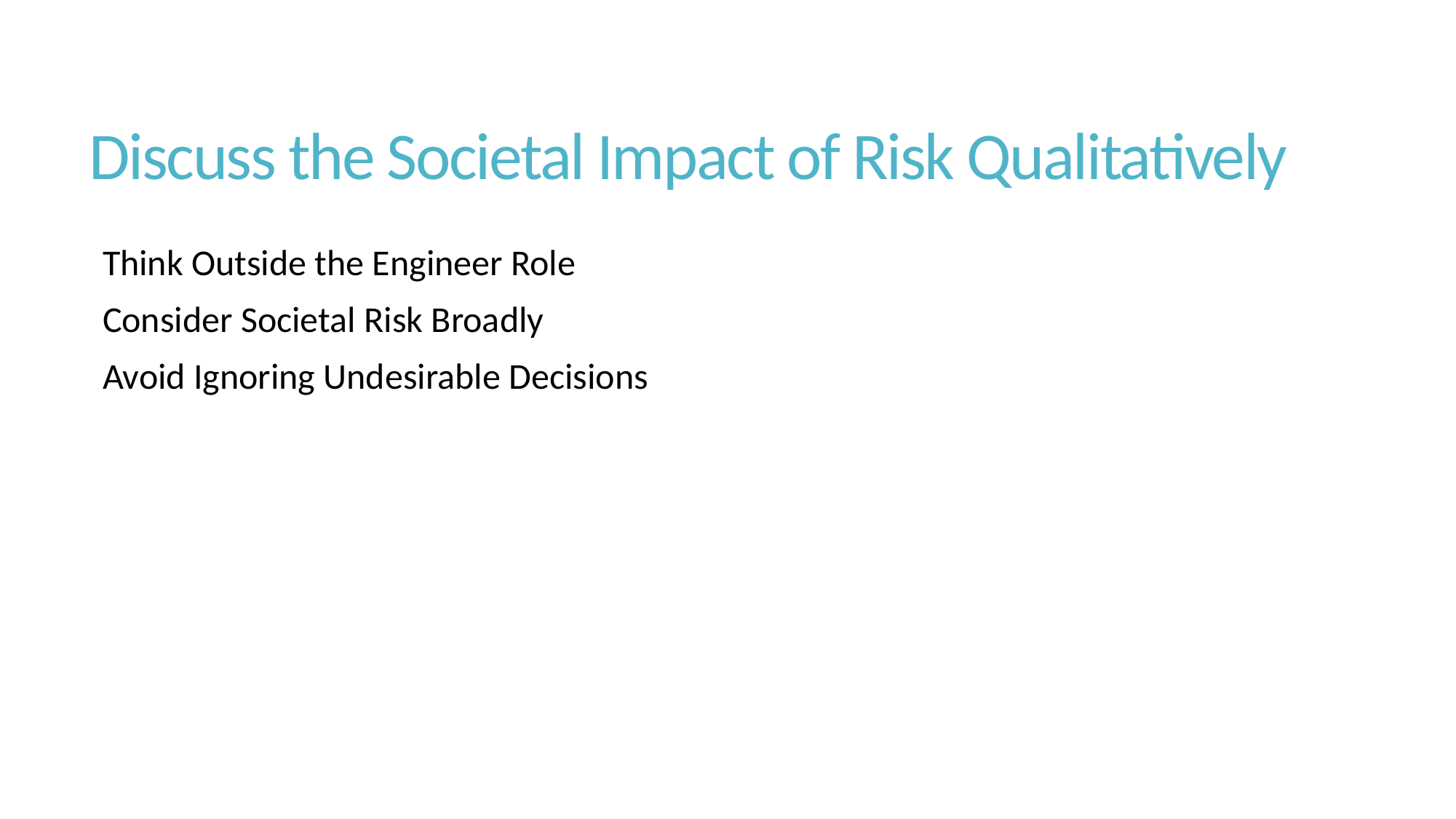

# Discuss the Societal Impact of Risk Qualitatively
Think Outside the Engineer Role
Consider Societal Risk Broadly
Avoid Ignoring Undesirable Decisions